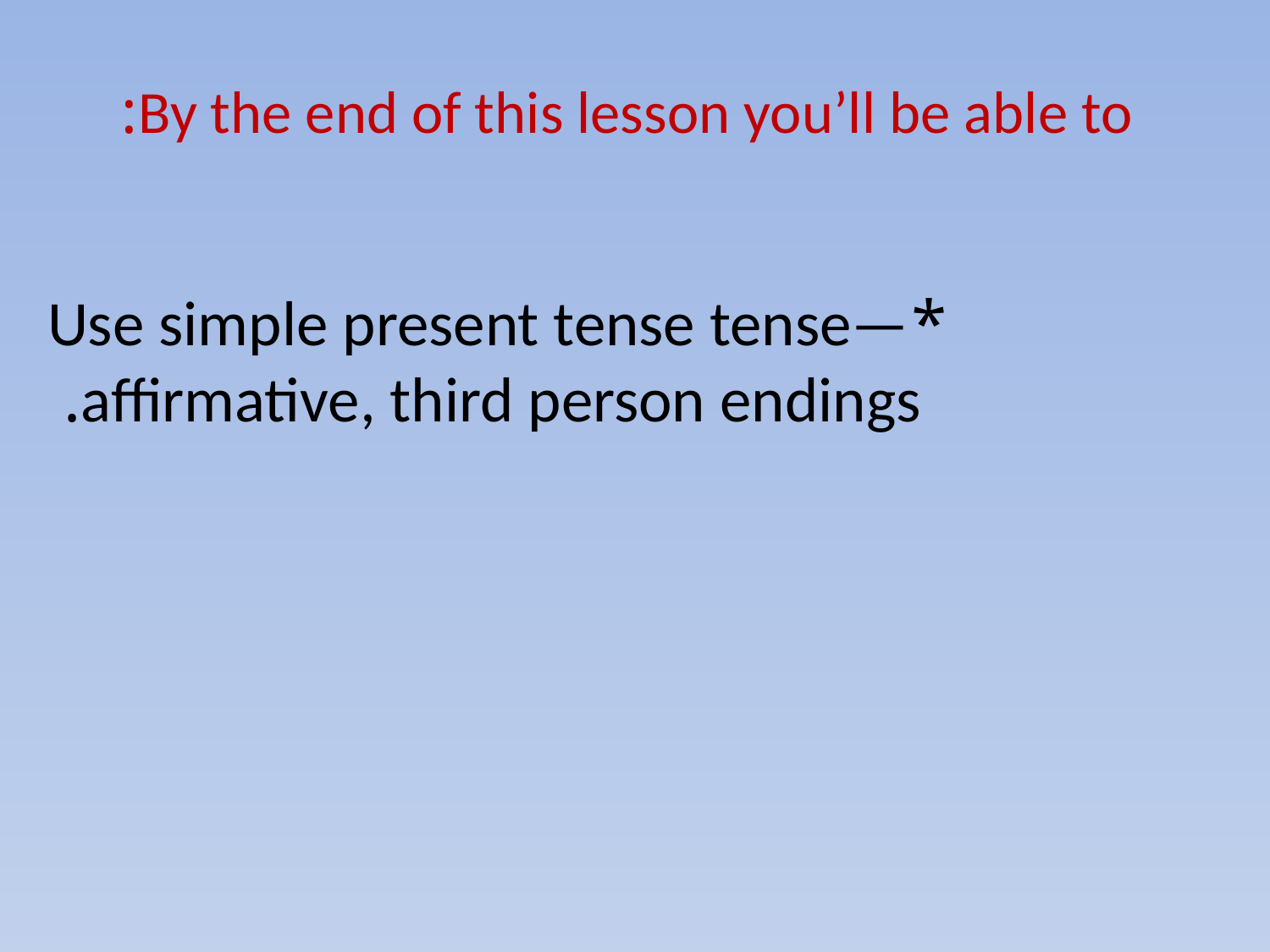

# By the end of this lesson you’ll be able to:
*Use simple present tense tense—affirmative, third person endings.